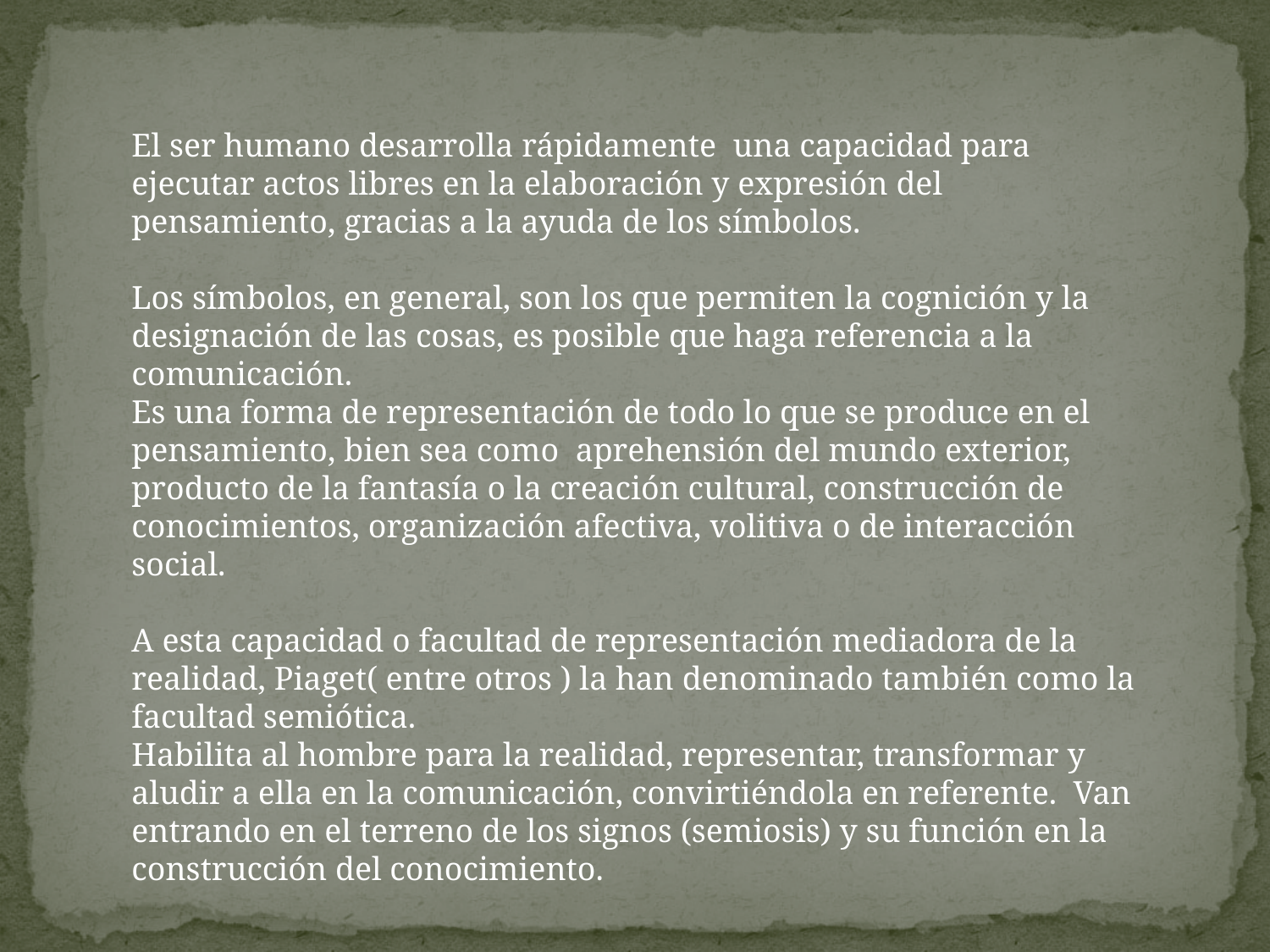

El ser humano desarrolla rápidamente  una capacidad para ejecutar actos libres en la elaboración y expresión del pensamiento, gracias a la ayuda de los símbolos.

Los símbolos, en general, son los que permiten la cognición y la designación de las cosas, es posible que haga referencia a la comunicación.
Es una forma de representación de todo lo que se produce en el pensamiento, bien sea como  aprehensión del mundo exterior, producto de la fantasía o la creación cultural, construcción de conocimientos, organización afectiva, volitiva o de interacción social.

A esta capacidad o facultad de representación mediadora de la realidad, Piaget( entre otros ) la han denominado también como la facultad semiótica.
Habilita al hombre para la realidad, representar, transformar y aludir a ella en la comunicación, convirtiéndola en referente.  Van entrando en el terreno de los signos (semiosis) y su función en la construcción del conocimiento.